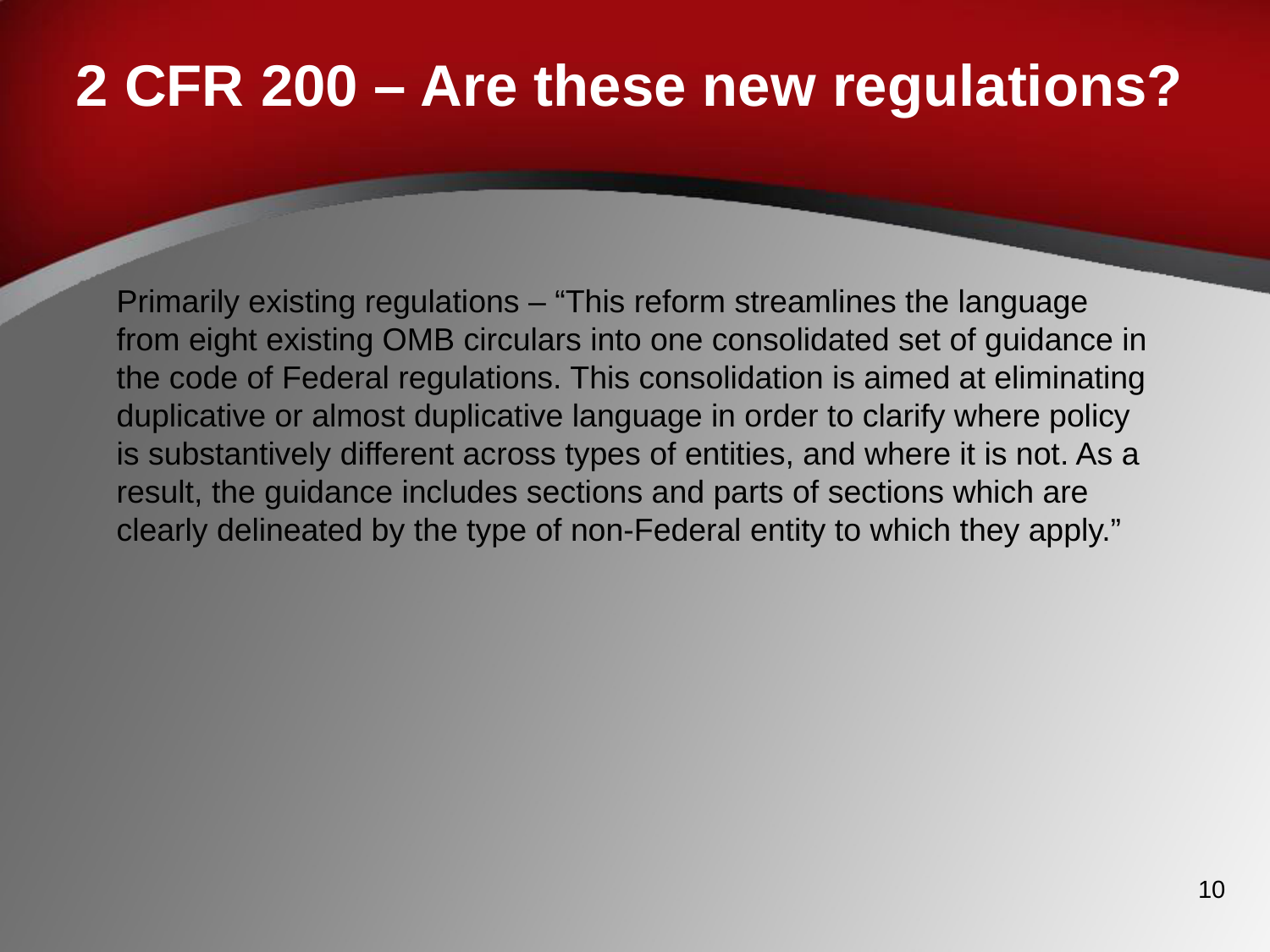

# 2 CFR 200 – Are these new regulations?
Primarily existing regulations – “This reform streamlines the language from eight existing OMB circulars into one consolidated set of guidance in the code of Federal regulations. This consolidation is aimed at eliminating duplicative or almost duplicative language in order to clarify where policy is substantively different across types of entities, and where it is not. As a result, the guidance includes sections and parts of sections which are clearly delineated by the type of non-Federal entity to which they apply.”

10